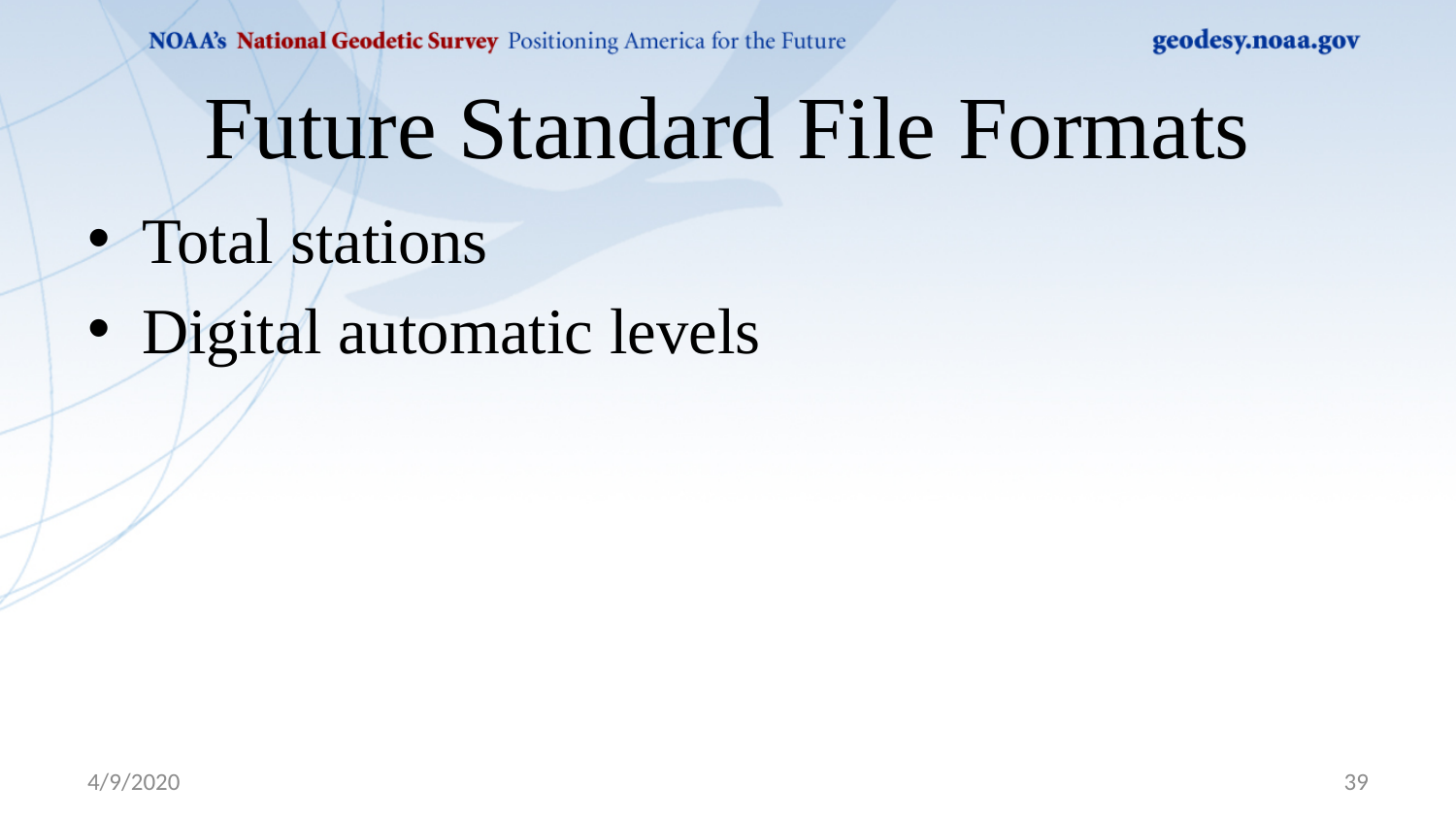

# Future Standard File Formats
Total stations
Digital automatic levels
4/9/2020
39